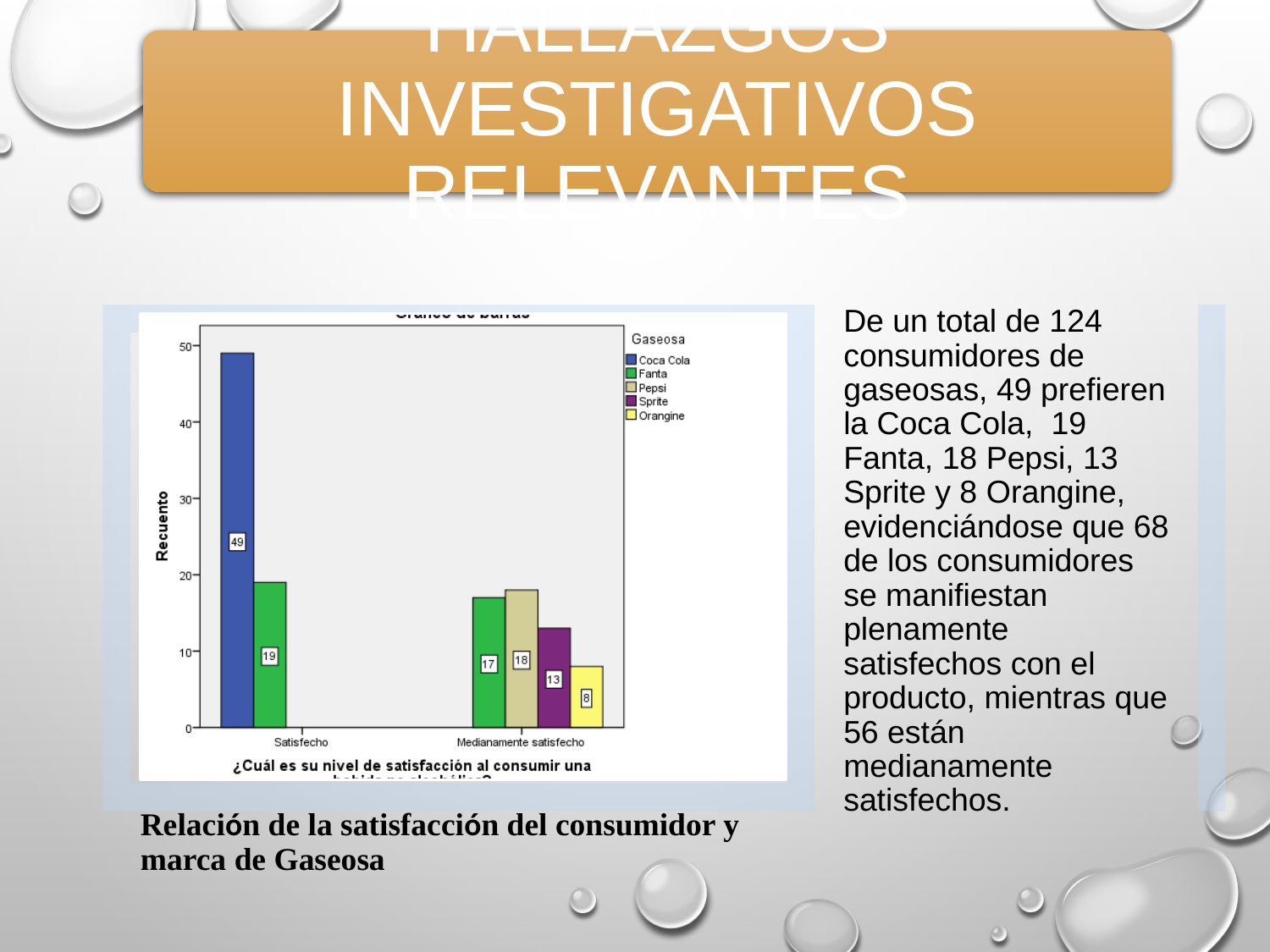

HALLAZGOS INVESTIGATIVOS RELEVANTES
Relación de la satisfacción del consumidor y marca de Gaseosa
De un total de 124 consumidores de gaseosas, 49 prefieren la Coca Cola,  19 Fanta, 18 Pepsi, 13 Sprite y 8 Orangine, evidenciándose que 68 de los consumidores se manifiestan plenamente satisfechos con el producto, mientras que 56 están medianamente satisfechos.